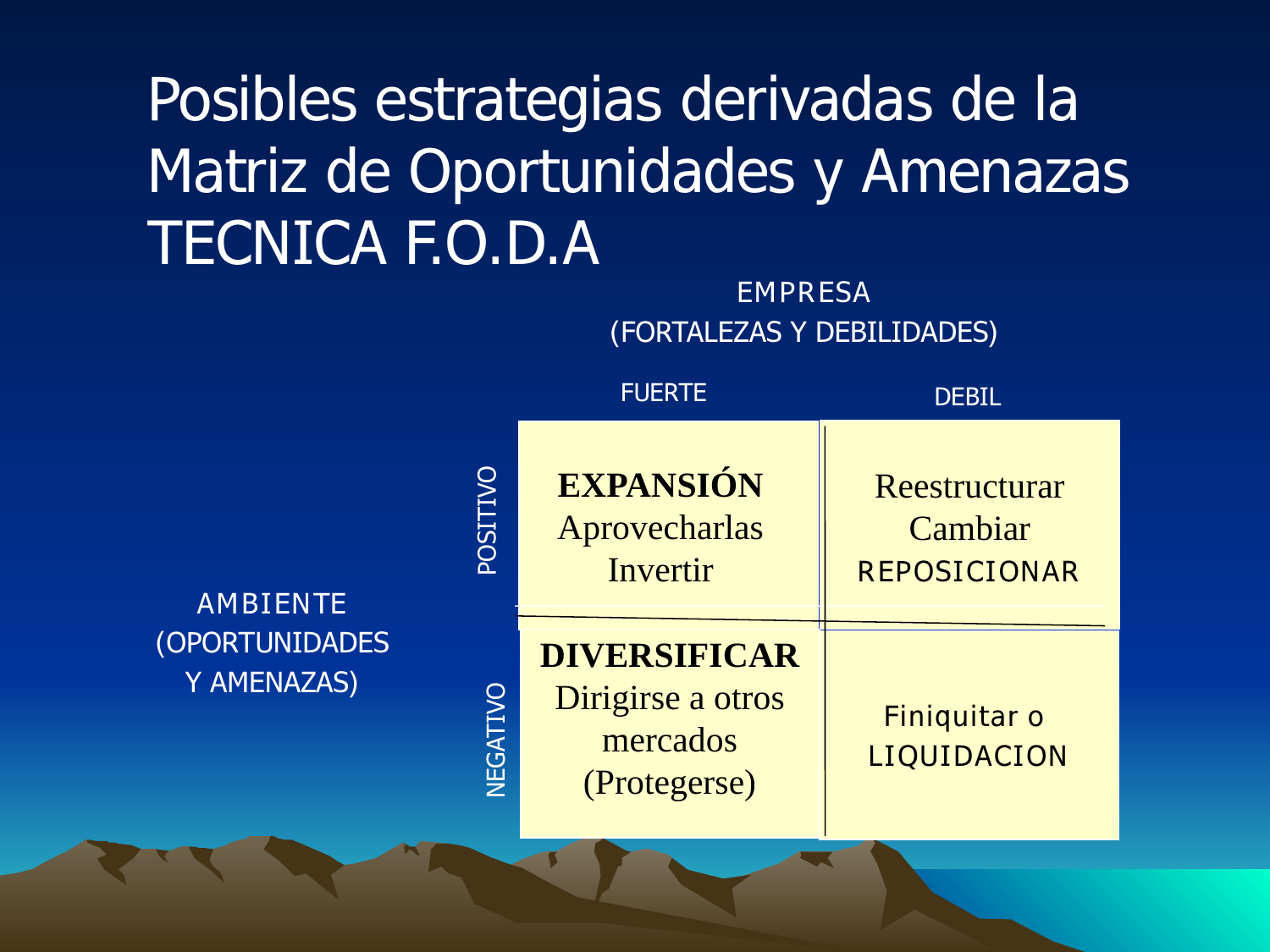

Posibles estrategias derivadas de la Matriz de Oportunidades y Amenazas
TECNICA F.O.D.A
EMPRESA
(FORTALEZAS Y DEBILIDADES)
FUERTE
DEBIL
Reestructurar
Cambiar
REPOSICIONAR

EXPANSIÓN
Aprovecharlas
Invertir

POSITIVO

AMBIENTE
(OPORTUNIDADES
Y AMENAZAS)

DIVERSIFICAR
Dirigirse a otros mercados
(Protegerse)

Finiquitar o
LIQUIDACION
NEGATIVO